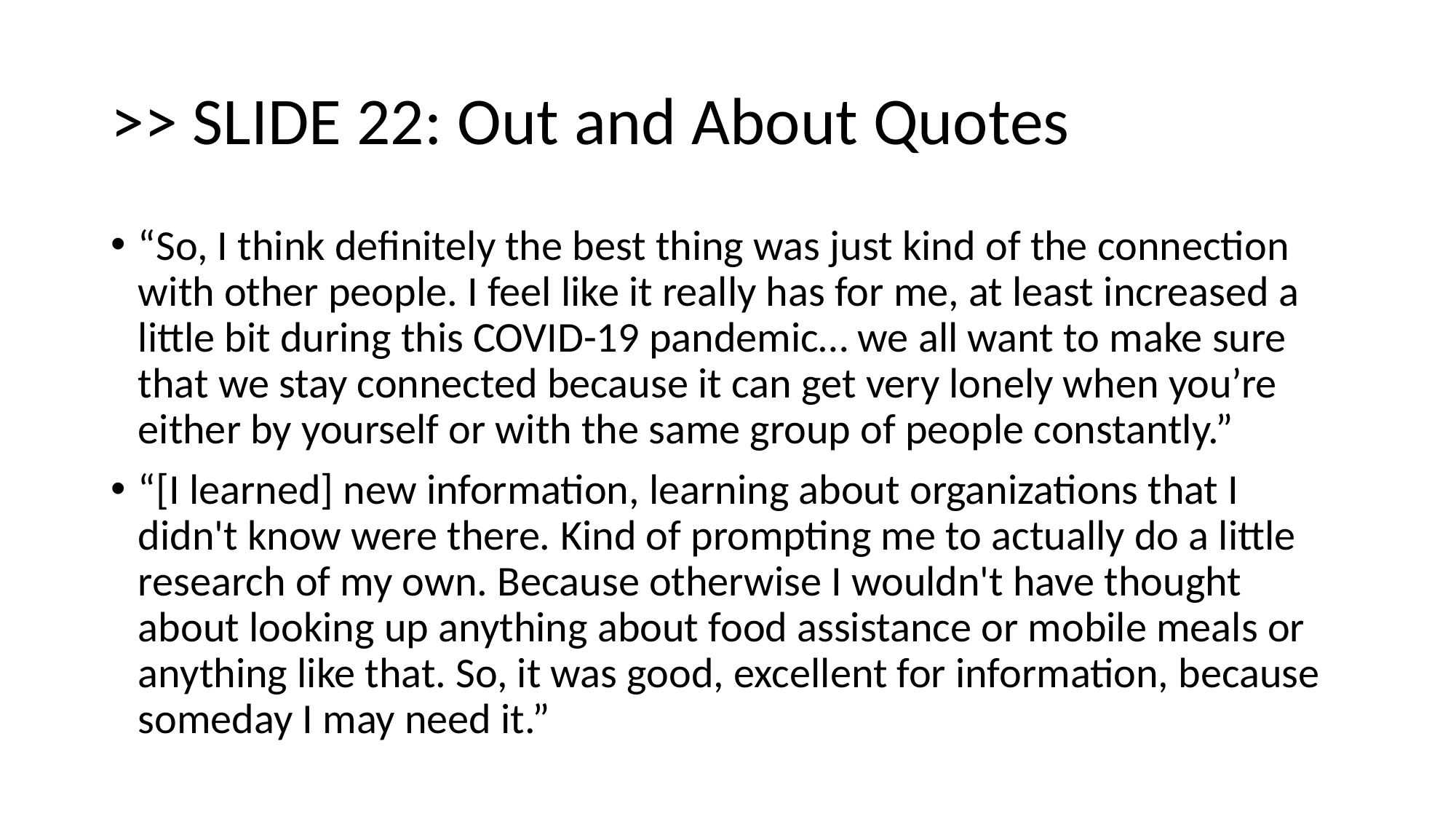

# >> SLIDE 22: Out and About Quotes
“So, I think definitely the best thing was just kind of the connection with other people. I feel like it really has for me, at least increased a little bit during this COVID-19 pandemic… we all want to make sure that we stay connected because it can get very lonely when you’re either by yourself or with the same group of people constantly.”
“[I learned] new information, learning about organizations that I didn't know were there. Kind of prompting me to actually do a little research of my own. Because otherwise I wouldn't have thought about looking up anything about food assistance or mobile meals or anything like that. So, it was good, excellent for information, because someday I may need it.”